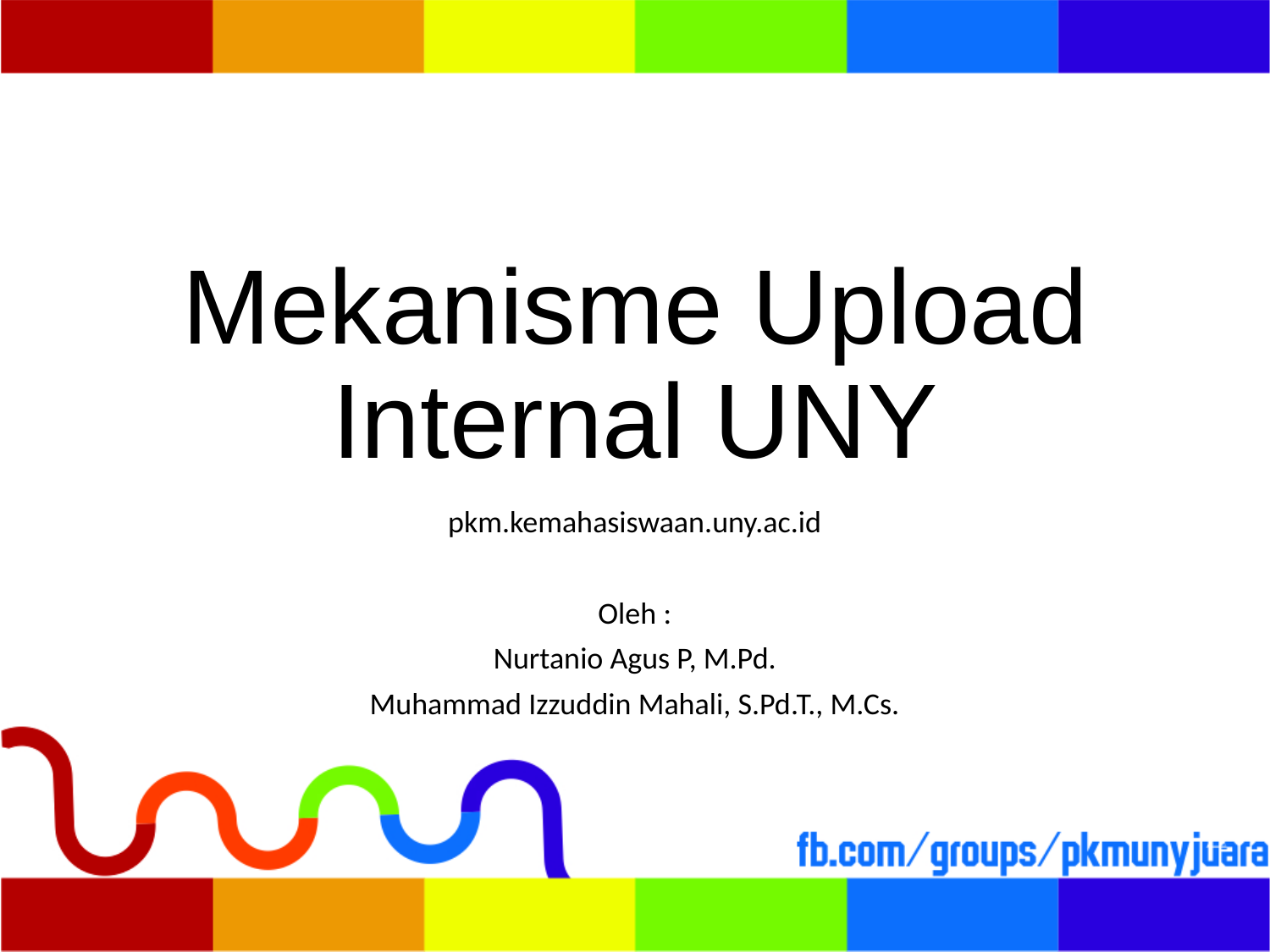

# Mekanisme Upload Internal UNY
pkm.kemahasiswaan.uny.ac.id

Oleh :
Nurtanio Agus P, M.Pd.
Muhammad Izzuddin Mahali, S.Pd.T., M.Cs.